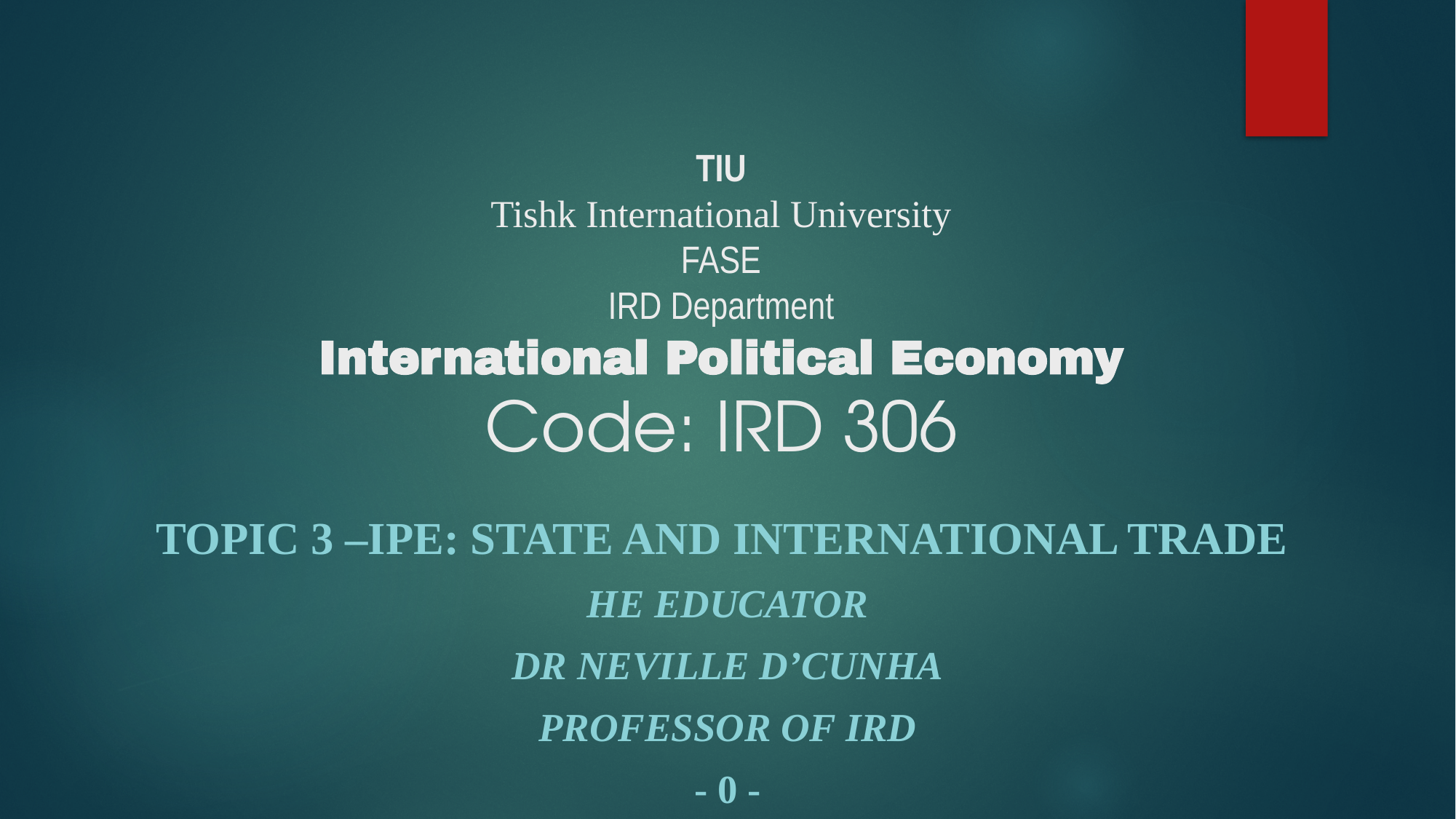

# TIU Tishk International University FASE IRD Department International Political Economy Code: IRD 306

Topic 3 –IPE: State and International Trade
HE Educator
Dr Neville D’Cunha
Professor of IRD
- 0 -